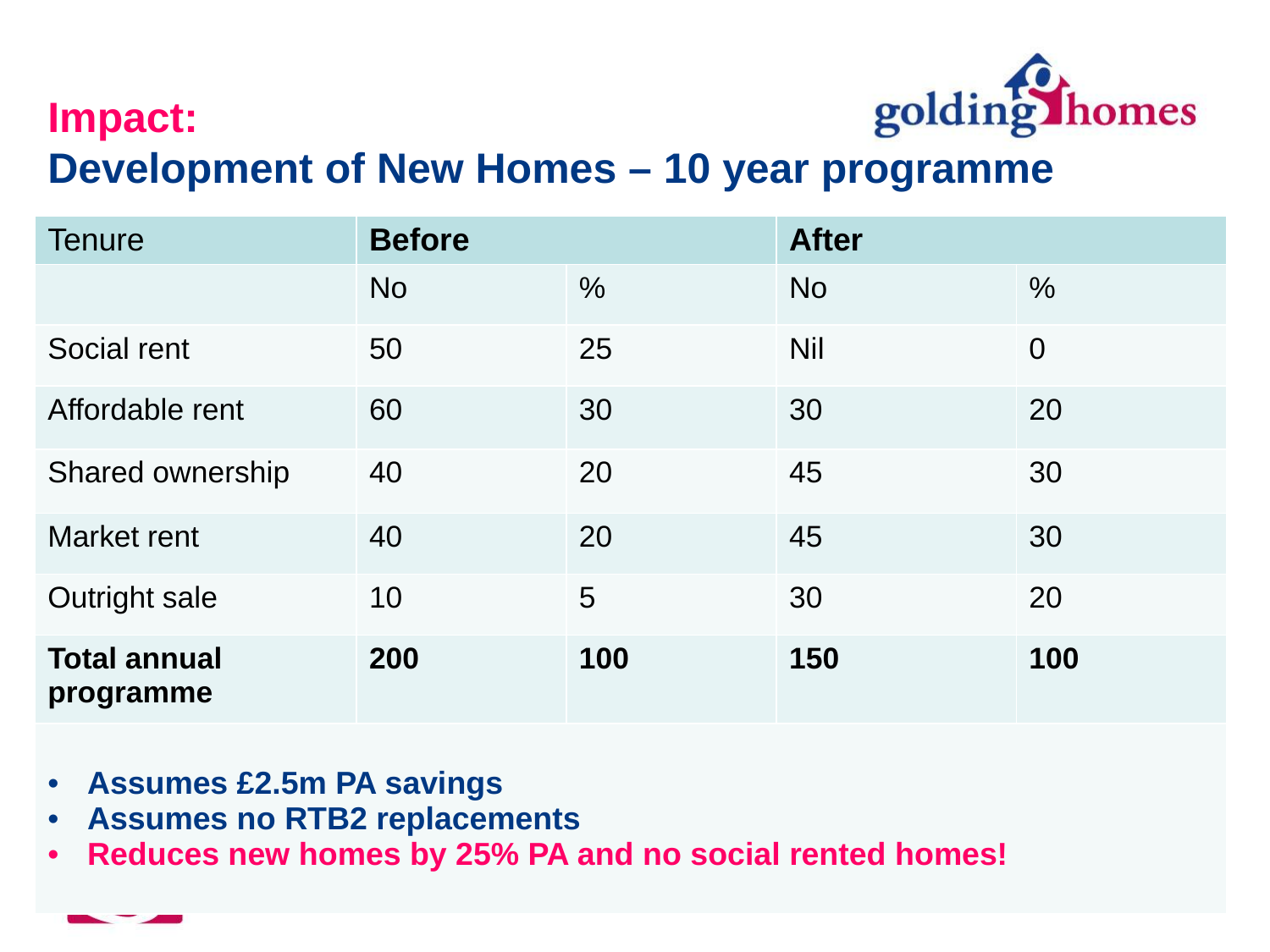

# Impact: Development of New Homes – 10 year programme
| Tenure | Before |  | After |  |
| --- | --- | --- | --- | --- |
|  | No | % | No | % |
| Social rent | 50 | 25 | Nil | 0 |
| Affordable rent | 60 | 30 | 30 | 20 |
| Shared ownership | 40 | 20 | 45 | 30 |
| Market rent | 40 | 20 | 45 | 30 |
| Outright sale | 10 | 5 | 30 | 20 |
| Total annual programme | 200 | 100 | 150 | 100 |
| Assumes £2.5m PA savings Assumes no RTB2 replacements Reduces new homes by 25% PA and no social rented homes! |  |  |  |  |